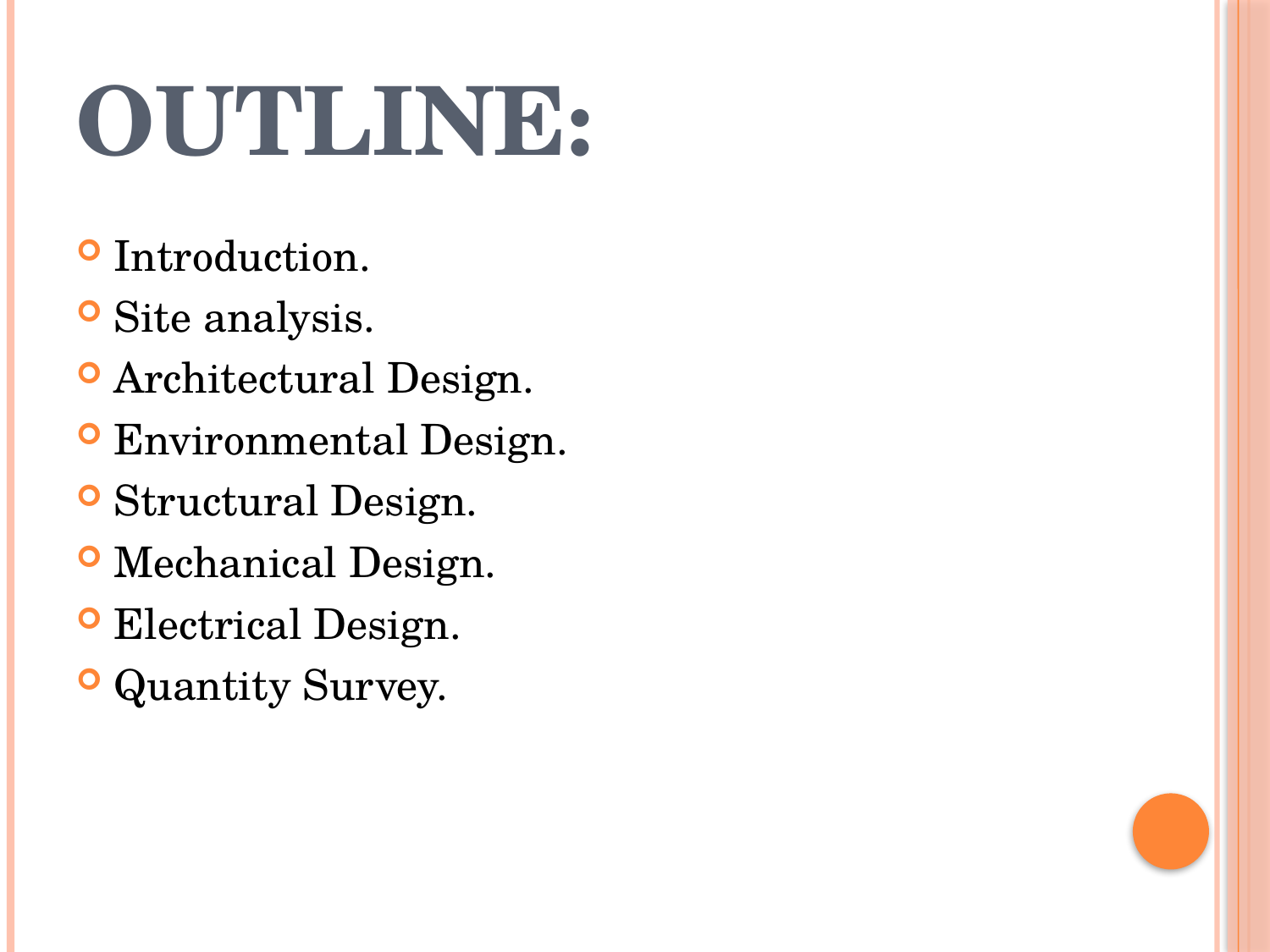

# OUTLINE:
Introduction.
Site analysis.
Architectural Design.
Environmental Design.
Structural Design.
Mechanical Design.
Electrical Design.
Quantity Survey.